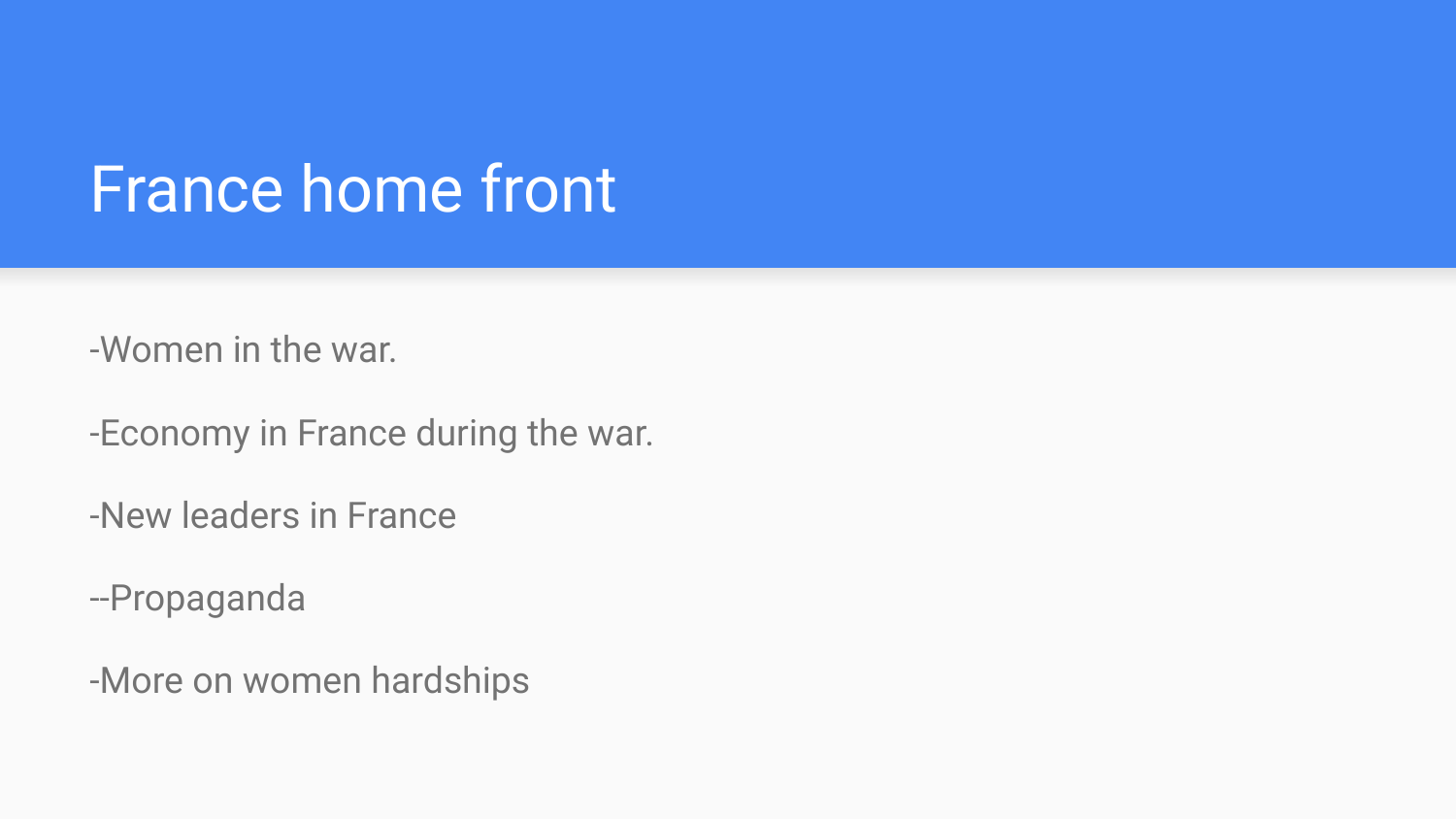

# France home front
-Women in the war.
-Economy in France during the war.
-New leaders in France
--Propaganda
-More on women hardships